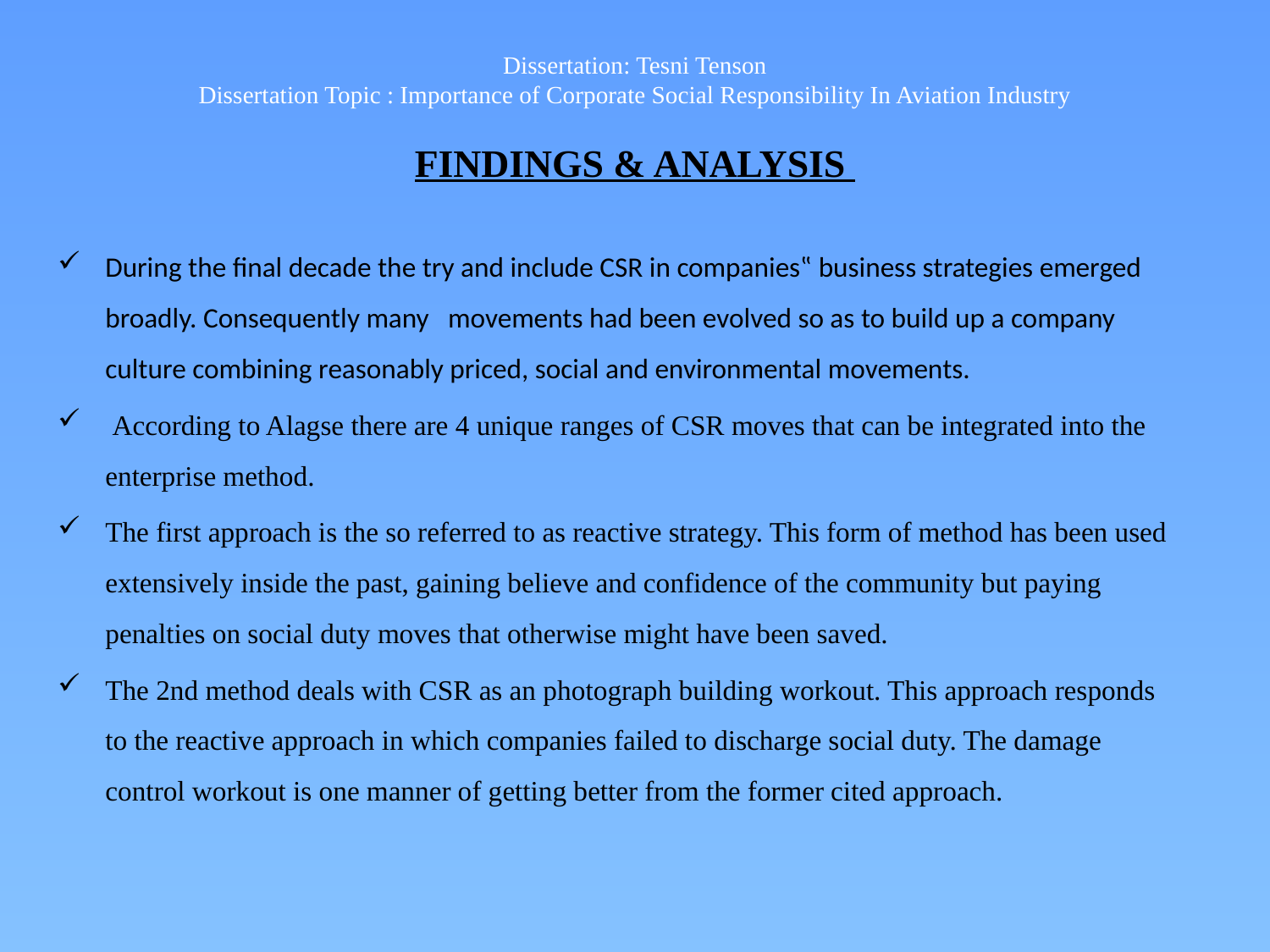

# Dissertation: Tesni Tenson Dissertation Topic : Importance of Corporate Social Responsibility In Aviation Industry FINDINGS & ANALYSIS
During the final decade the try and include CSR in companies‟ business strategies emerged broadly. Consequently many   movements had been evolved so as to build up a company culture combining reasonably priced, social and environmental movements.
 According to Alagse there are 4 unique ranges of CSR moves that can be integrated into the enterprise method.
The first approach is the so referred to as reactive strategy. This form of method has been used extensively inside the past, gaining believe and confidence of the community but paying penalties on social duty moves that otherwise might have been saved.
The 2nd method deals with CSR as an photograph building workout. This approach responds to the reactive approach in which companies failed to discharge social duty. The damage control workout is one manner of getting better from the former cited approach.